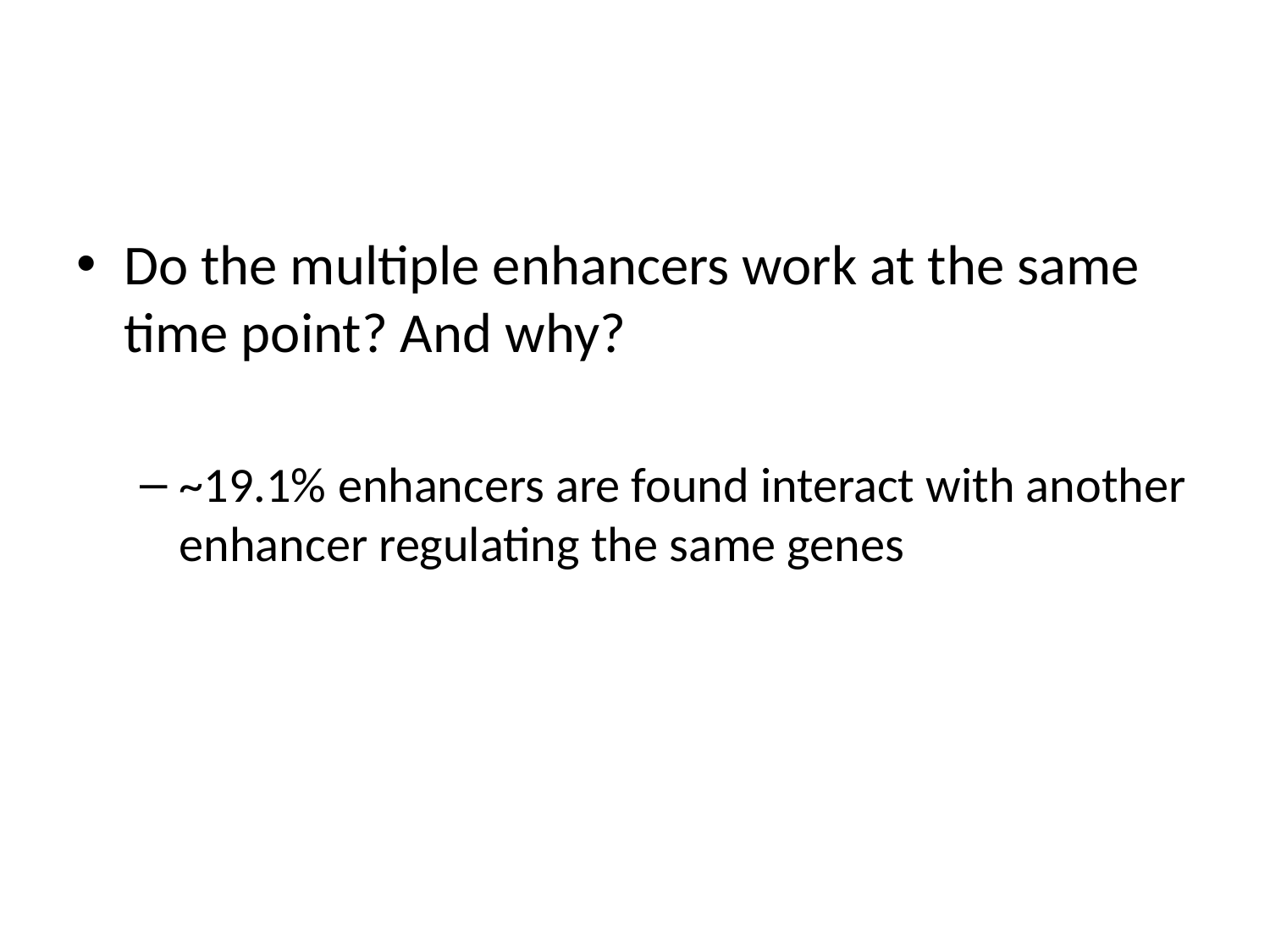

#
Do the multiple enhancers work at the same time point? And why?

~19.1% enhancers are found interact with another enhancer regulating the same genes